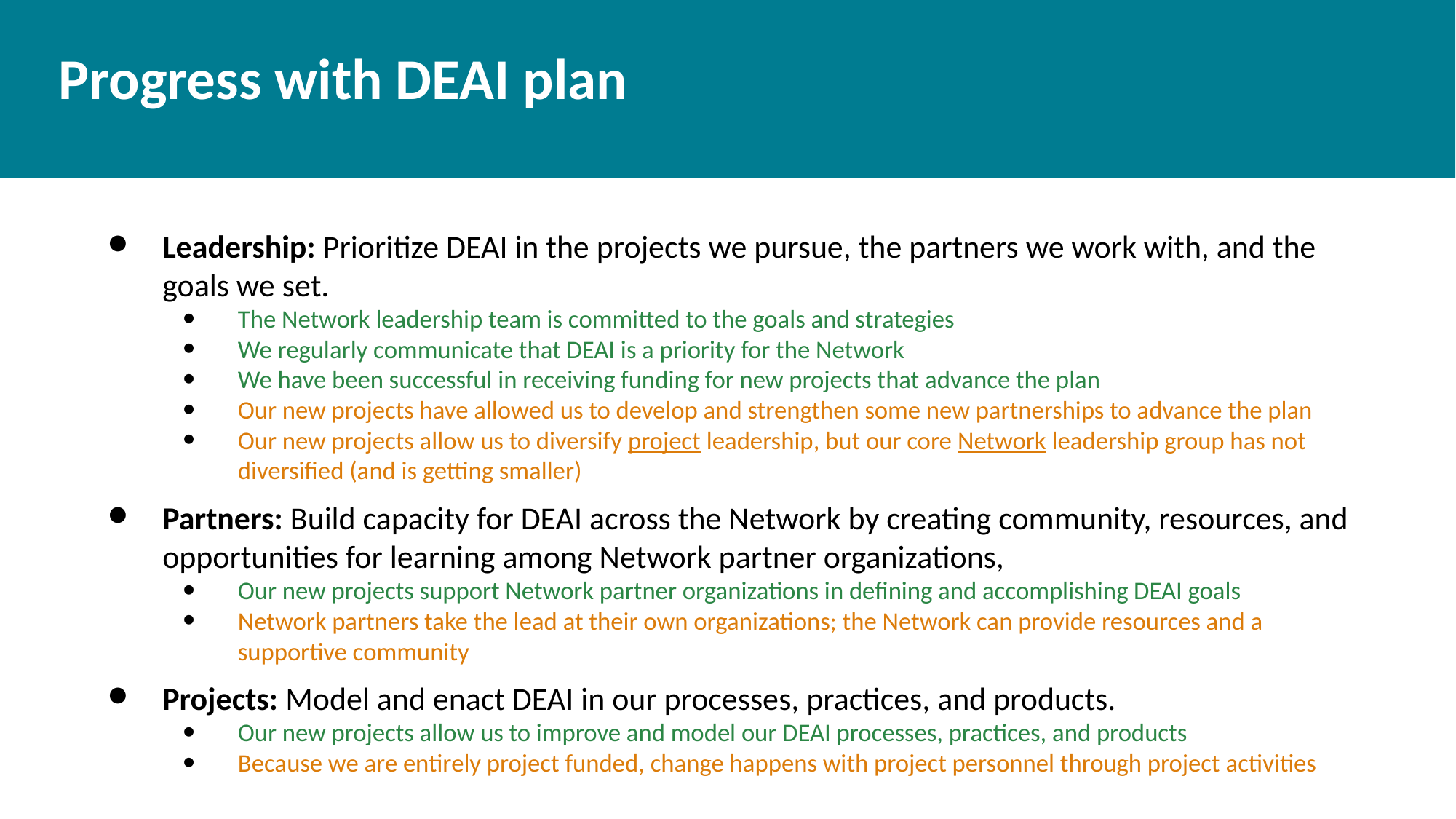

# Progress with DEAI plan
Leadership: Prioritize DEAI in the projects we pursue, the partners we work with, and the goals we set.
The Network leadership team is committed to the goals and strategies
We regularly communicate that DEAI is a priority for the Network
We have been successful in receiving funding for new projects that advance the plan
Our new projects have allowed us to develop and strengthen some new partnerships to advance the plan
Our new projects allow us to diversify project leadership, but our core Network leadership group has not diversified (and is getting smaller)

Partners: Build capacity for DEAI across the Network by creating community, resources, and opportunities for learning among Network partner organizations,
Our new projects support Network partner organizations in defining and accomplishing DEAI goals
Network partners take the lead at their own organizations; the Network can provide resources and a supportive community

Projects: Model and enact DEAI in our processes, practices, and products.
Our new projects allow us to improve and model our DEAI processes, practices, and products
Because we are entirely project funded, change happens with project personnel through project activities